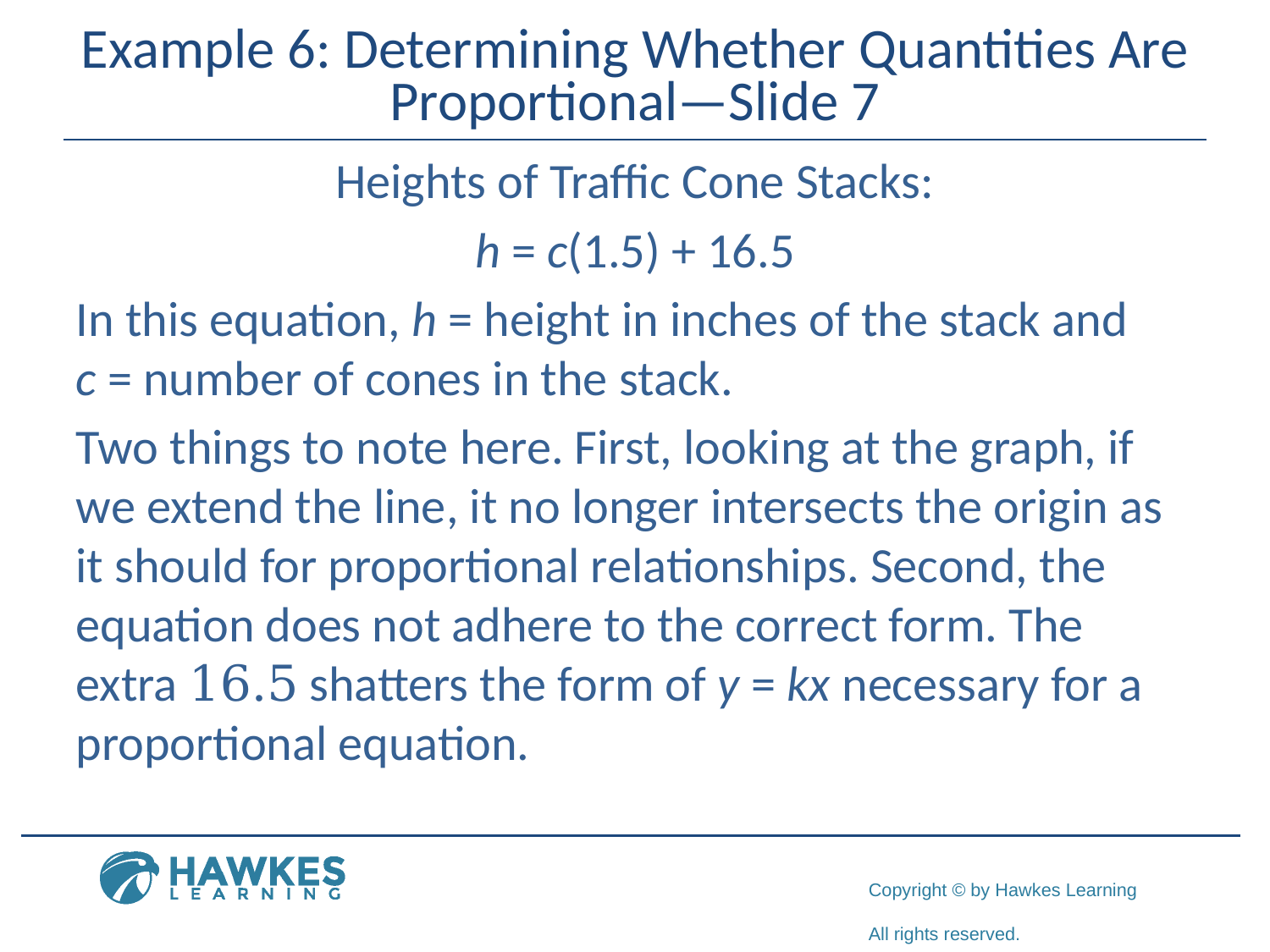

# Example 6: Determining Whether Quantities Are Proportional—Slide 7
Heights of Traffic Cone Stacks:
h = c(1.5) + 16.5
In this equation, h = height in inches of the stack and
c = number of cones in the stack.
Two things to note here. First, looking at the graph, if we extend the line, it no longer intersects the origin as it should for proportional relationships. Second, the equation does not adhere to the correct form. The extra 16.5 shatters the form of y = kx necessary for a proportional equation.